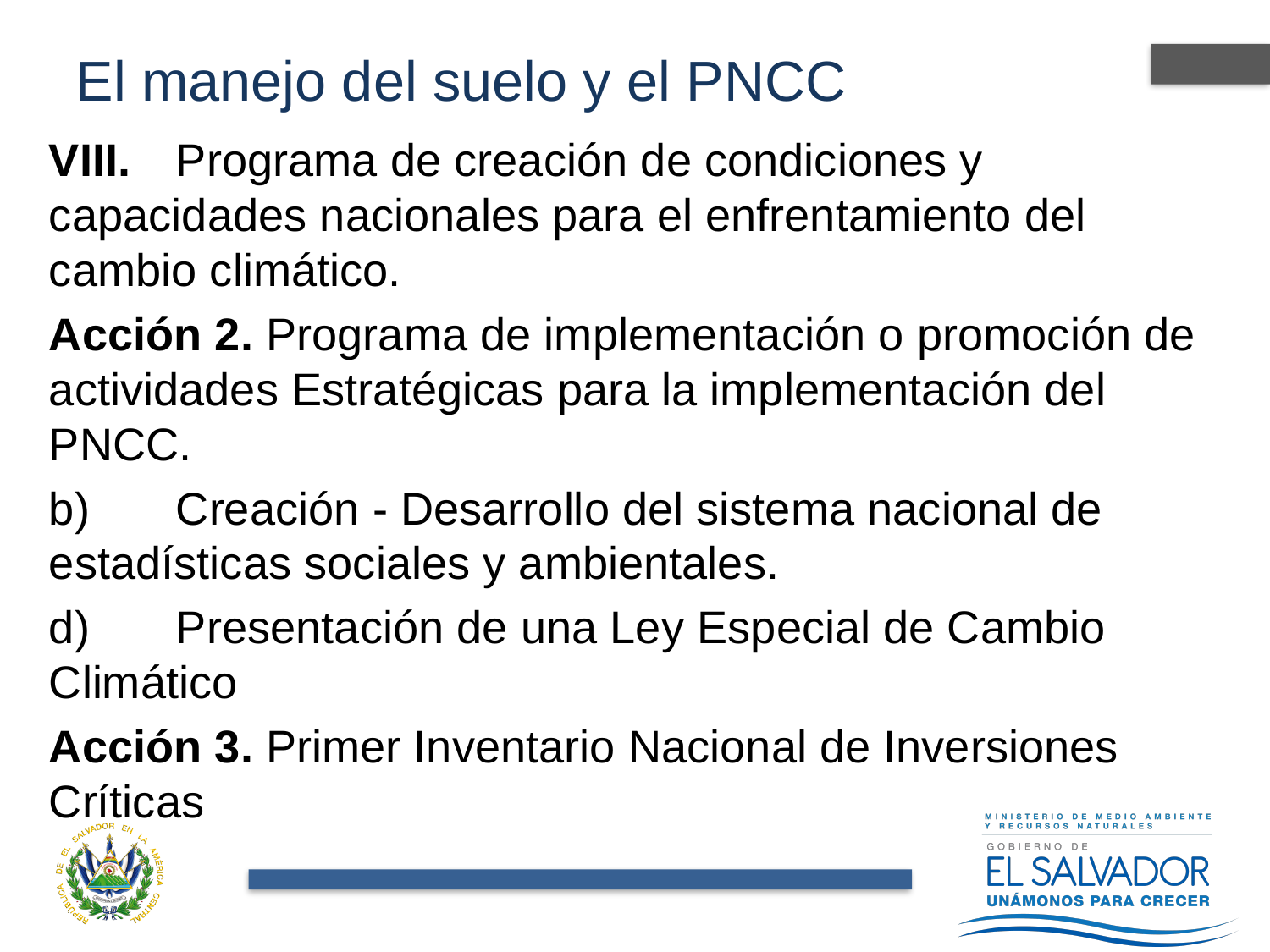

# El manejo del suelo y el PNCC
VIII. 	Programa de creación de condiciones y capacidades nacionales para el enfrentamiento del cambio climático.
Acción 2. Programa de implementación o promoción de actividades Estratégicas para la implementación del PNCC.
b)	Creación - Desarrollo del sistema nacional de estadísticas sociales y ambientales.
d)	Presentación de una Ley Especial de Cambio Climático
Acción 3. Primer Inventario Nacional de Inversiones Críticas